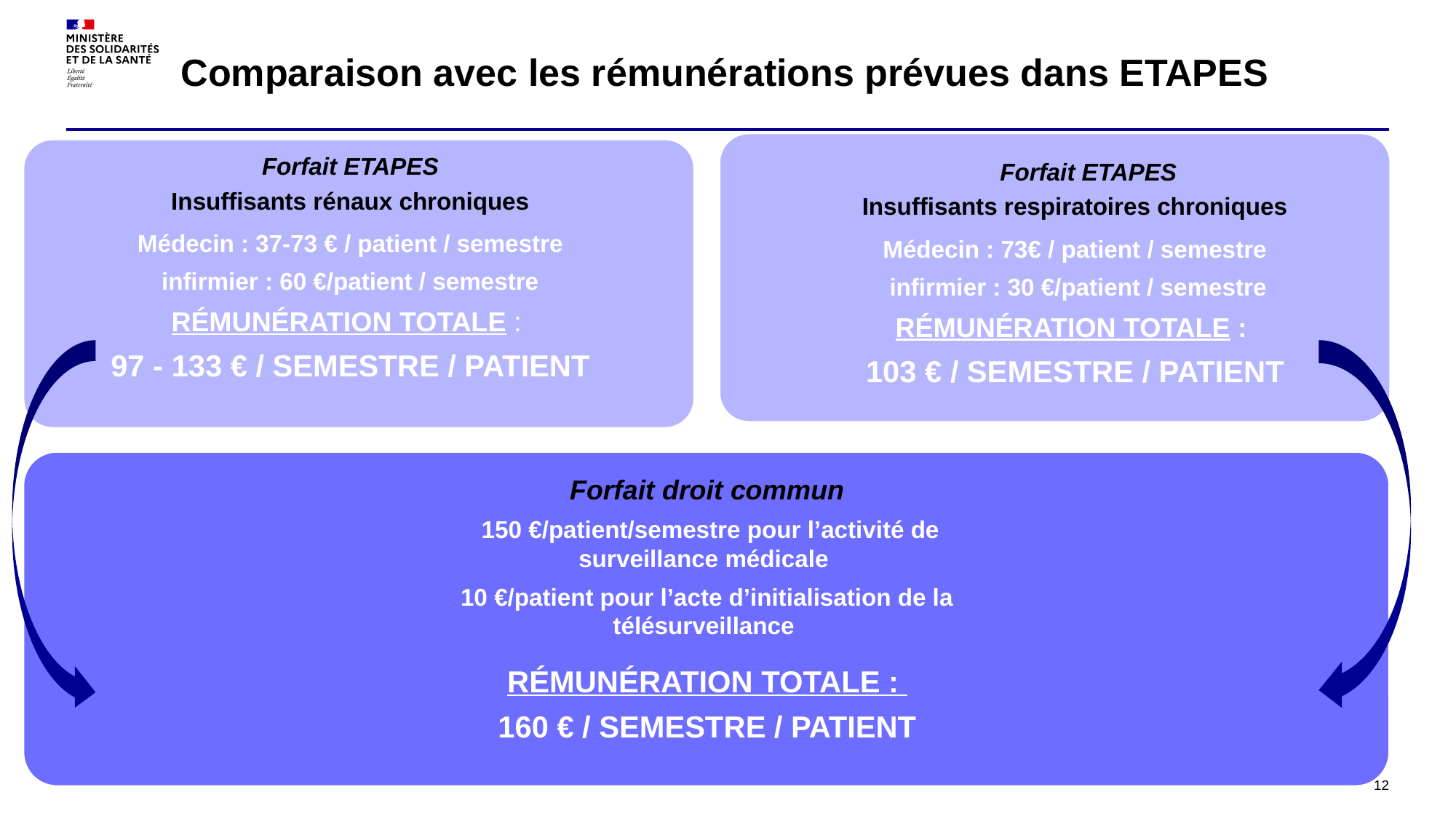

# Comparaison avec les rémunérations prévues dans ETAPES

Forfait ETAPES
Insuffisants rénaux chroniques
Médecin : 37-73 € / patient / semestre
 infirmier : 60 €/patient / semestre
RÉMUNÉRATION TOTALE :
97 - 133 € / SEMESTRE / PATIENT

      Forfait ETAPES
Insuffisants respiratoires chroniques
Médecin : 73€ / patient / semestre
 infirmier : 30 €/patient / semestre
RÉMUNÉRATION TOTALE :
103 € / SEMESTRE / PATIENT

Forfait droit commun
 150 €/patient/semestre pour l’activité de surveillance médicale
10 €/patient pour l’acte d’initialisation de la télésurveillance
RÉMUNÉRATION TOTALE :
160 € / SEMESTRE / PATIENT